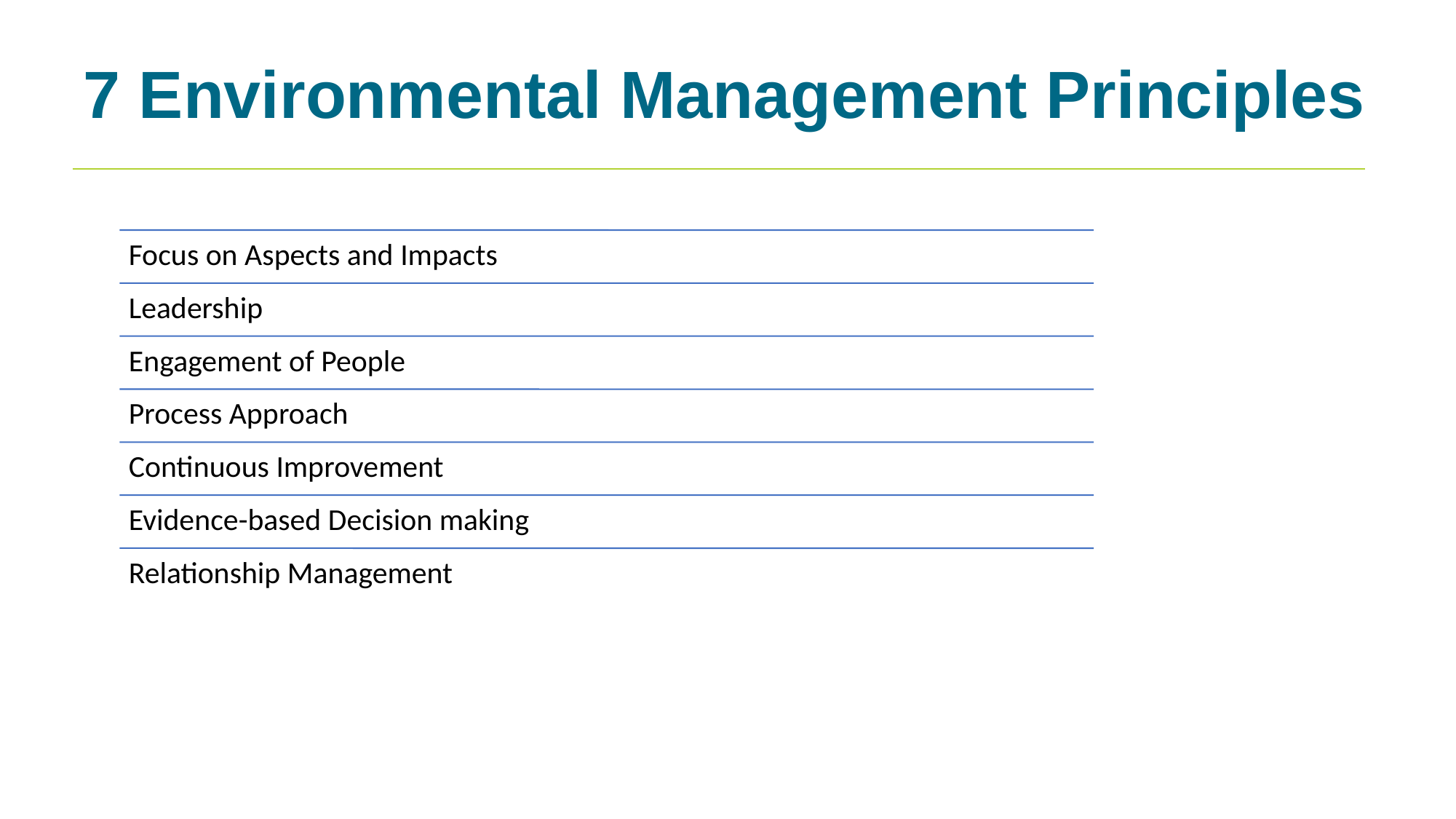

7 Environmental Management Principles
Focus on Aspects and Impacts
Leadership
Engagement of People
Process Approach
Continuous Improvement
Evidence-based Decision making
Relationship Management